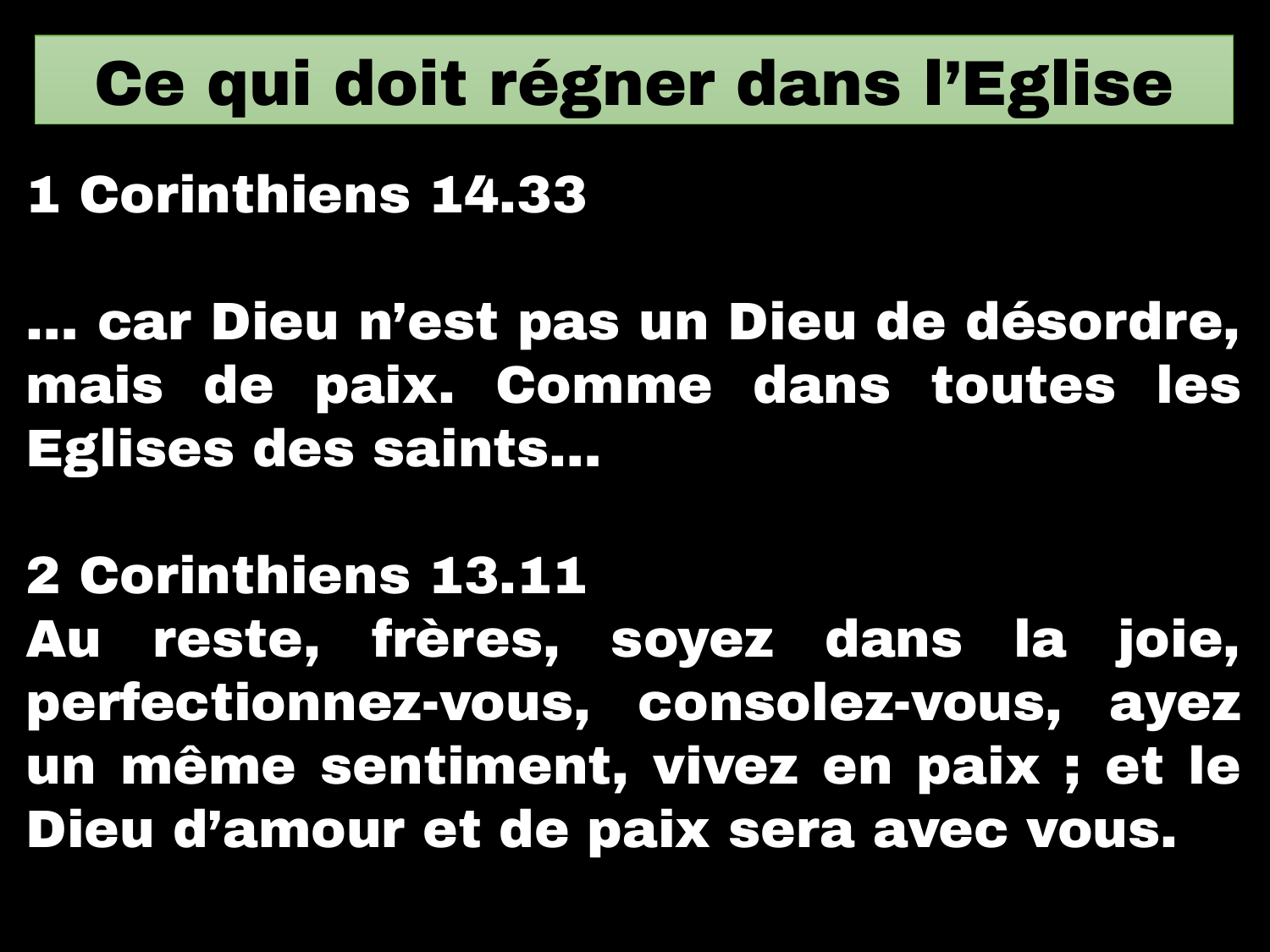

Ce qui doit régner dans l’Eglise
1 Corinthiens 14.33

… car Dieu n’est pas un Dieu de désordre, mais de paix. Comme dans toutes les Eglises des saints…

2 Corinthiens 13.11
Au reste, frères, soyez dans la joie, perfectionnez-vous, consolez-vous, ayez un même sentiment, vivez en paix ; et le Dieu d’amour et de paix sera avec vous.